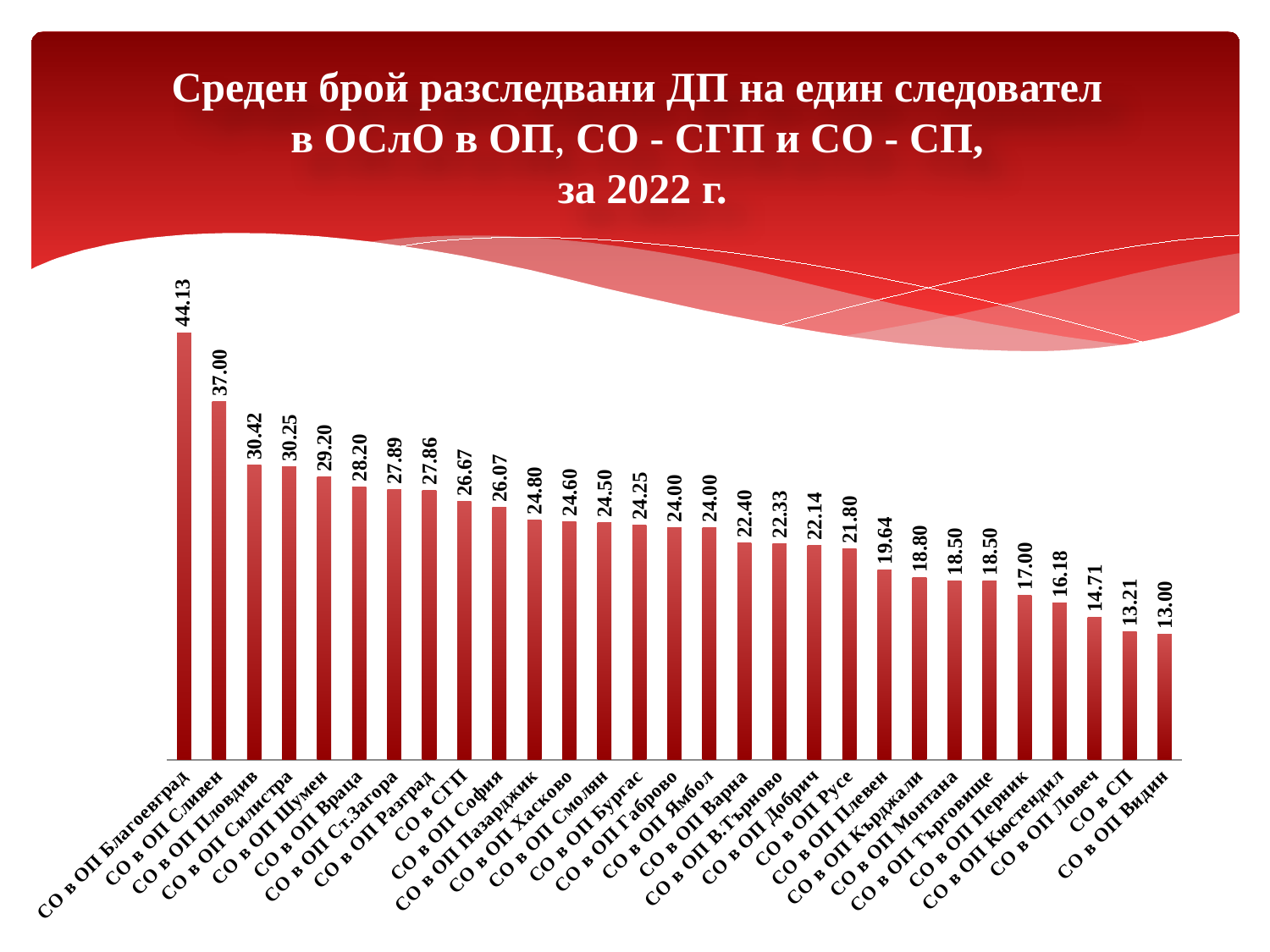

# Среден брой разследвани ДП на един следовател в ОСлО в ОП, СО - СГП и СО - СП, за 2022 г.

### Chart

| Category | Серия 1 |
|---|---|
| СО в ОП Благоевград | 44.125 |
| СО в ОП Сливен | 37.0 |
| СО в ОП Пловдив | 30.424242424242426 |
| СО в ОП Силистра | 30.25 |
| СО в ОП Шумен | 29.2 |
| СО в ОП Враца | 28.2 |
| СО в ОП Ст.Загора | 27.88888888888889 |
| СО в ОП Разград | 27.857142857142858 |
| СО в СГП | 26.666666666666668 |
| СО в ОП София | 26.071428571428573 |
| СО в ОП Пазарджик | 24.8 |
| СО в ОП Хасково | 24.6 |
| СО в ОП Смолян | 24.5 |
| СО в ОП Бургас | 24.25 |
| СО в ОП Габрово | 24.0 |
| СО в ОП Ямбол | 24.0 |
| СО в ОП Варна | 22.4 |
| СО в ОП В.Търново | 22.333333333333332 |
| СО в ОП Добрич | 22.142857142857142 |
| СО в ОП Русе | 21.8 |
| СО в ОП Плевен | 19.636363636363637 |
| СО в ОП Кърджали | 18.8 |
| СО в ОП Монтана | 18.5 |
| СО в ОП Търговище | 18.5 |
| СО в ОП Перник | 17.0 |
| СО в ОП Кюстендил | 16.181818181818183 |
| СО в ОП Ловеч | 14.714285714285714 |
| СО в СП | 13.214285714285714 |
| СО в ОП Видин | 13.0 |